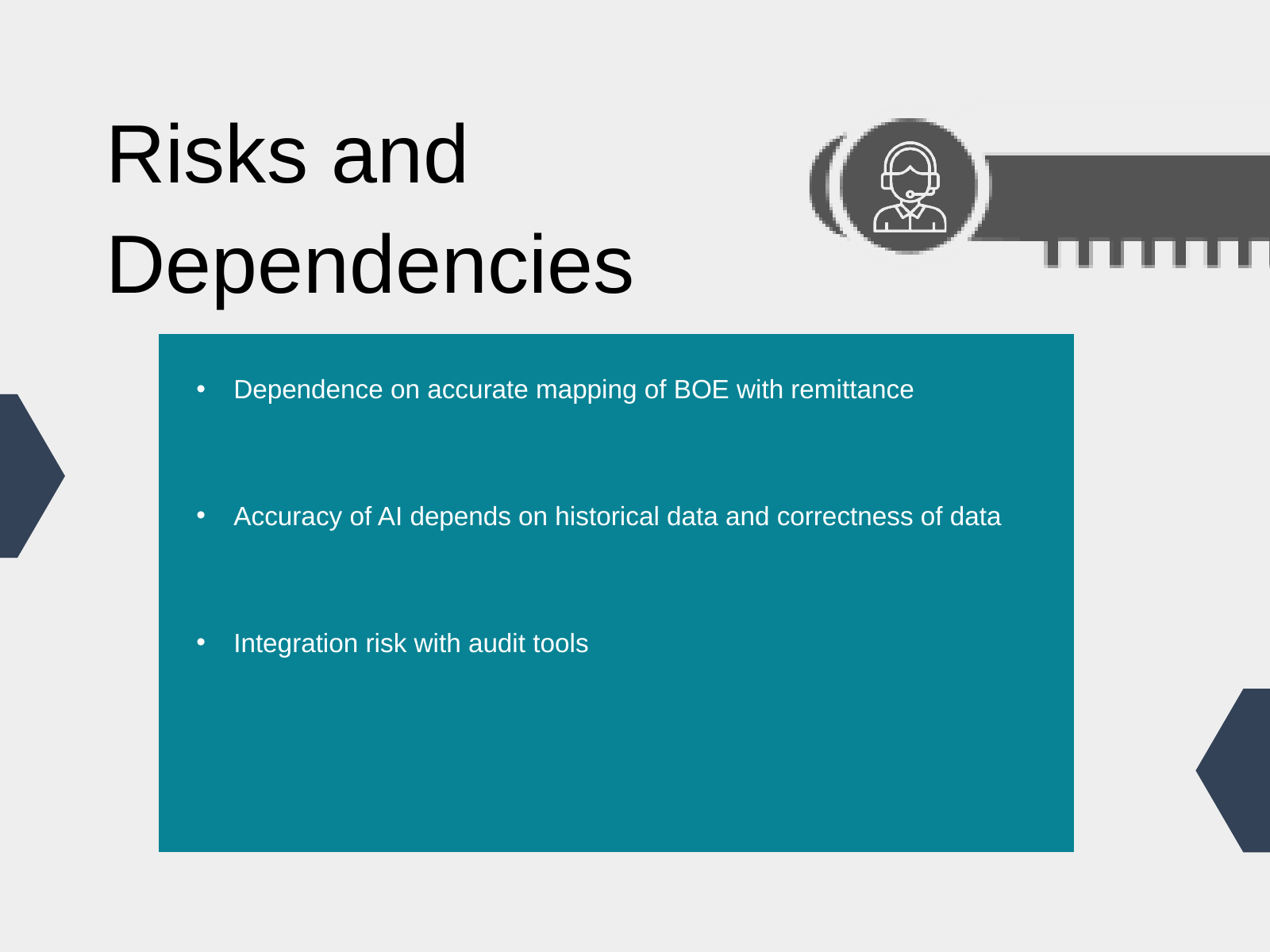

Risks and Dependencies

Dependence on accurate mapping of BOE with remittance

Accuracy of AI depends on historical data and correctness of data

Integration risk with audit tools